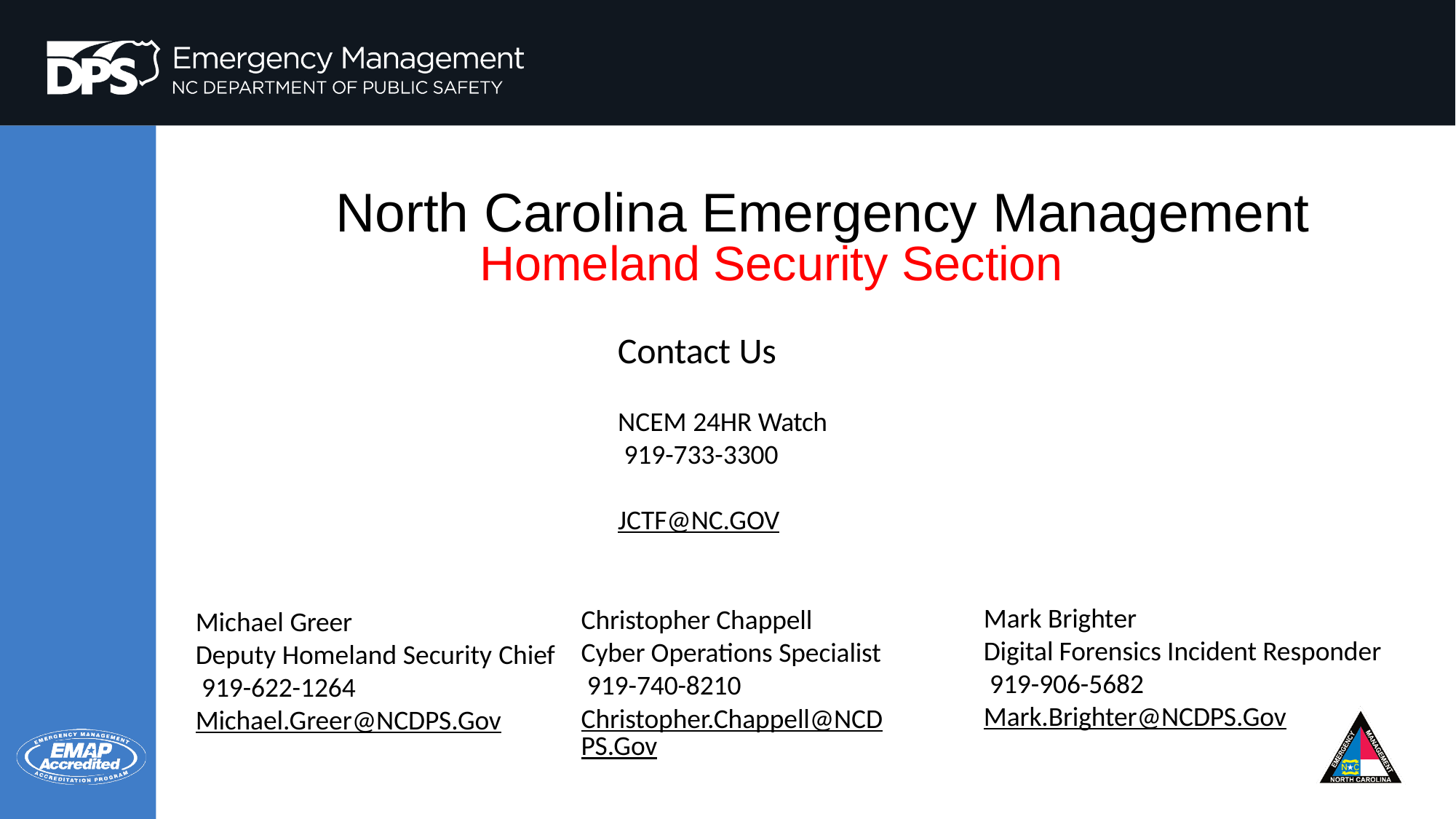

# North Carolina Emergency Management
Homeland Security Section
Contact Us
NCEM 24HR Watch  919-733-3300

JCTF@NC.GOV
Mark Brighter
Digital Forensics Incident Responder  919-906-5682
Mark.Brighter@NCDPS.Gov
Christopher Chappell  Cyber Operations Specialist  919-740-8210
Christopher.Chappell@NCDPS.Gov
Michael Greer
Deputy Homeland Security Chief  919-622-1264
Michael.Greer@NCDPS.Gov